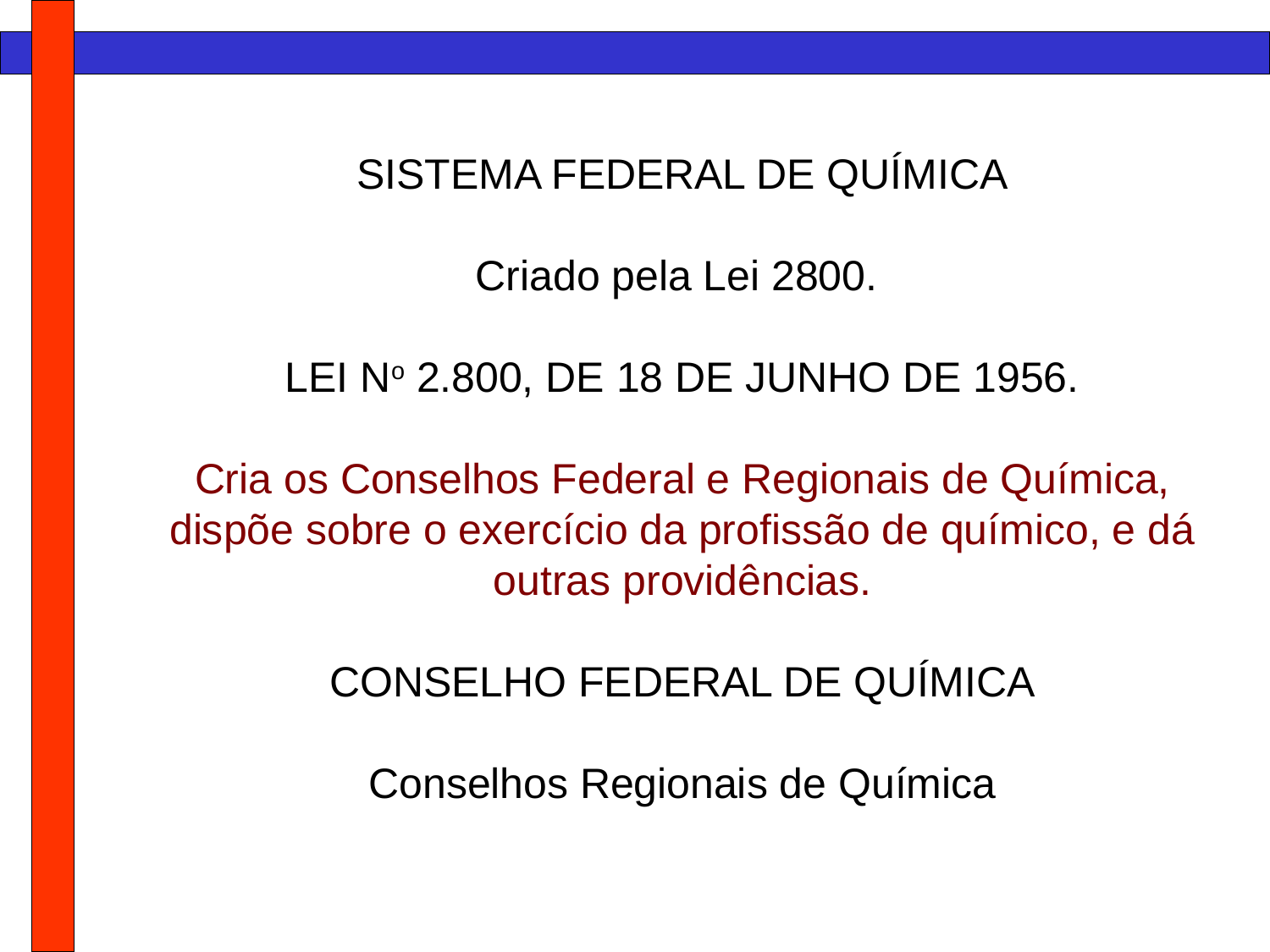

SISTEMA FEDERAL DE QUÍMICA

Criado pela Lei 2800.

LEI No 2.800, DE 18 DE JUNHO DE 1956.

Cria os Conselhos Federal e Regionais de Química, dispõe sobre o exercício da profissão de químico, e dá outras providências.

CONSELHO FEDERAL DE QUÍMICA

Conselhos Regionais de Química